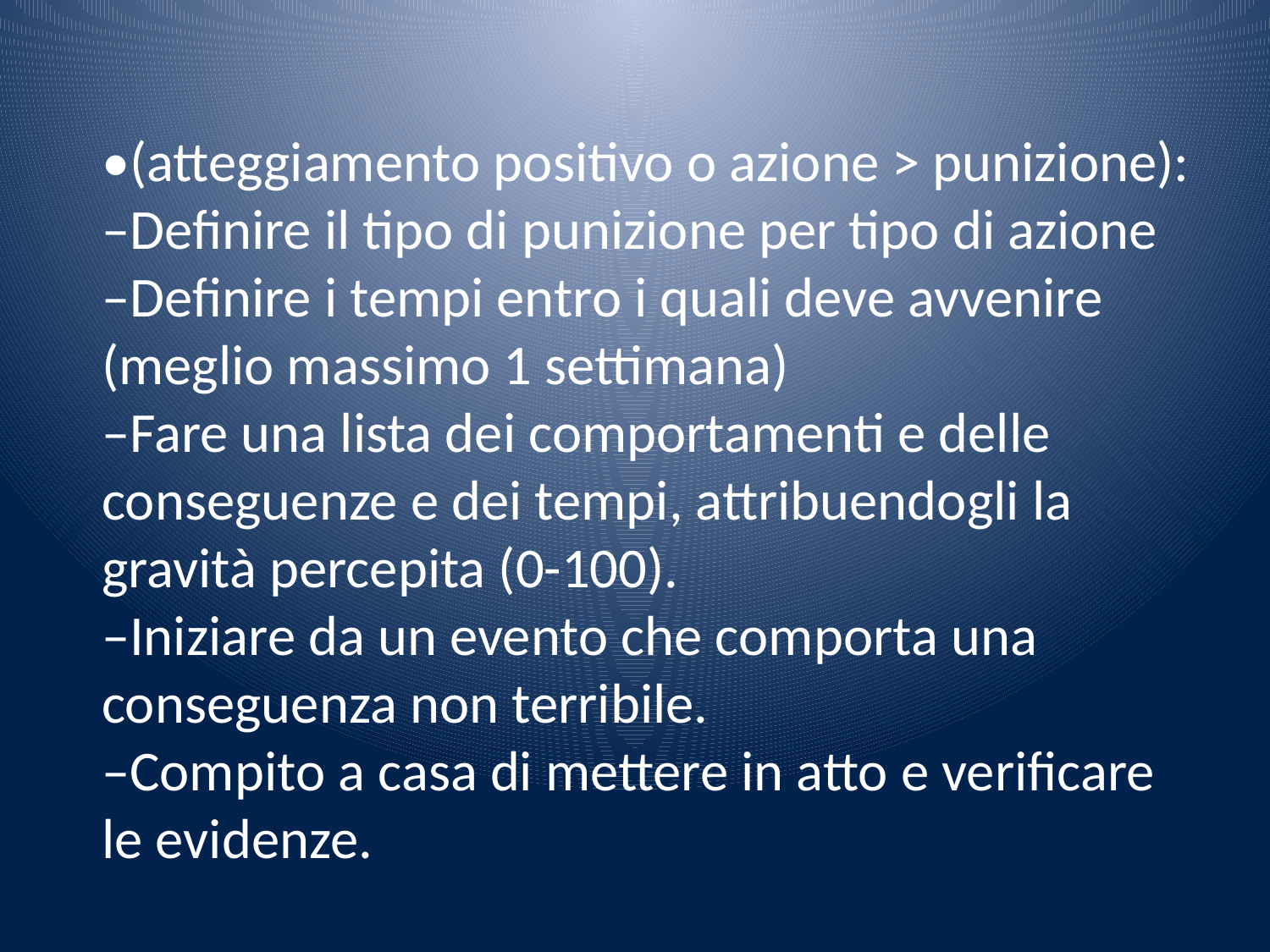

•(atteggiamento positivo o azione > punizione):
–Definire il tipo di punizione per tipo di azione
–Definire i tempi entro i quali deve avvenire (meglio massimo 1 settimana)
–Fare una lista dei comportamenti e delle conseguenze e dei tempi, attribuendogli la gravità percepita (0-100).
–Iniziare da un evento che comporta una conseguenza non terribile.
–Compito a casa di mettere in atto e verificare le evidenze.